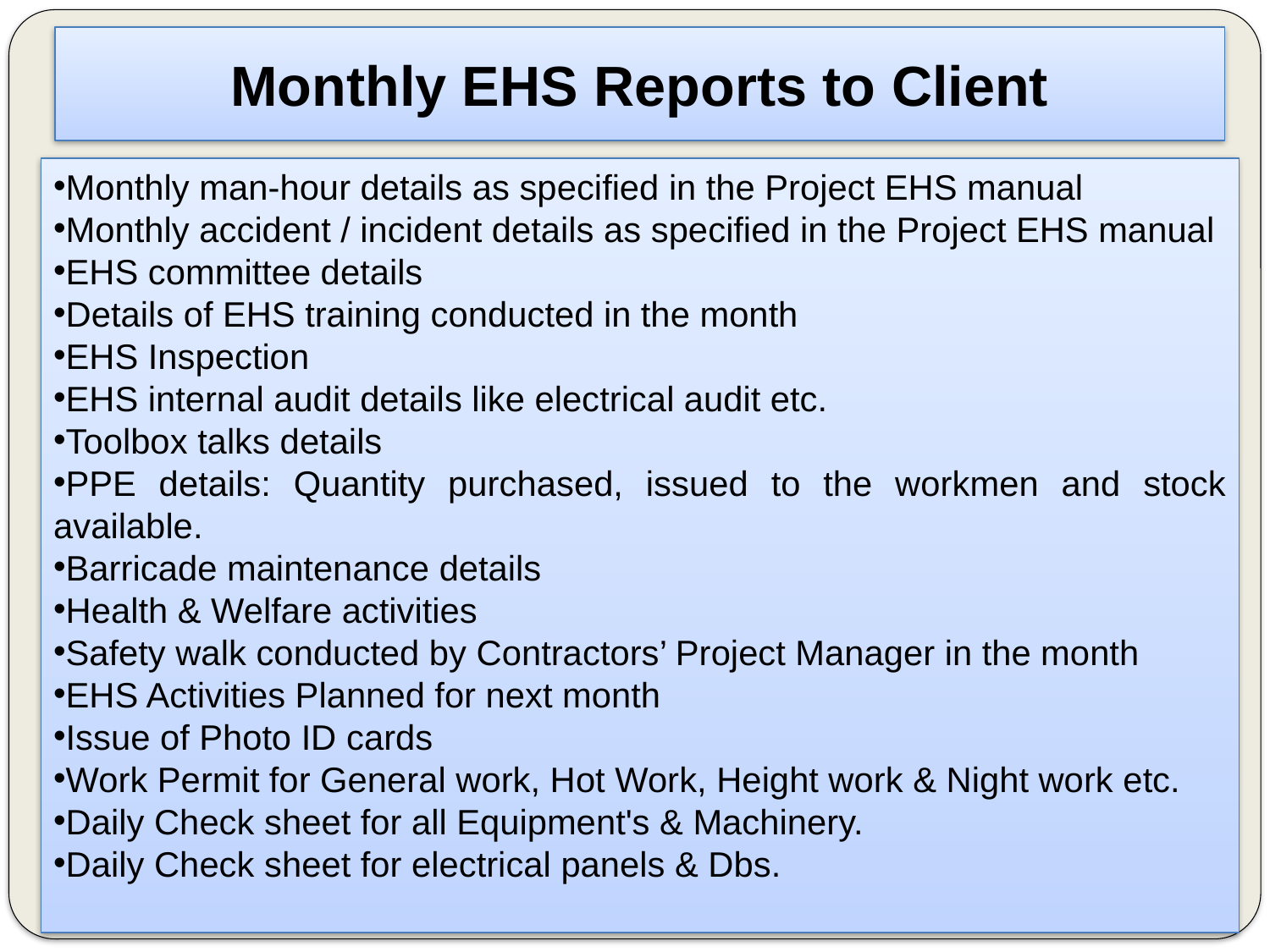

Monthly EHS Reports to Client
Monthly man-hour details as specified in the Project EHS manual
Monthly accident / incident details as specified in the Project EHS manual
EHS committee details
Details of EHS training conducted in the month
EHS Inspection
EHS internal audit details like electrical audit etc.
Toolbox talks details
PPE details: Quantity purchased, issued to the workmen and stock available.
Barricade maintenance details
Health & Welfare activities
Safety walk conducted by Contractors’ Project Manager in the month
EHS Activities Planned for next month
Issue of Photo ID cards
Work Permit for General work, Hot Work, Height work & Night work etc.
Daily Check sheet for all Equipment's & Machinery.
Daily Check sheet for electrical panels & Dbs.